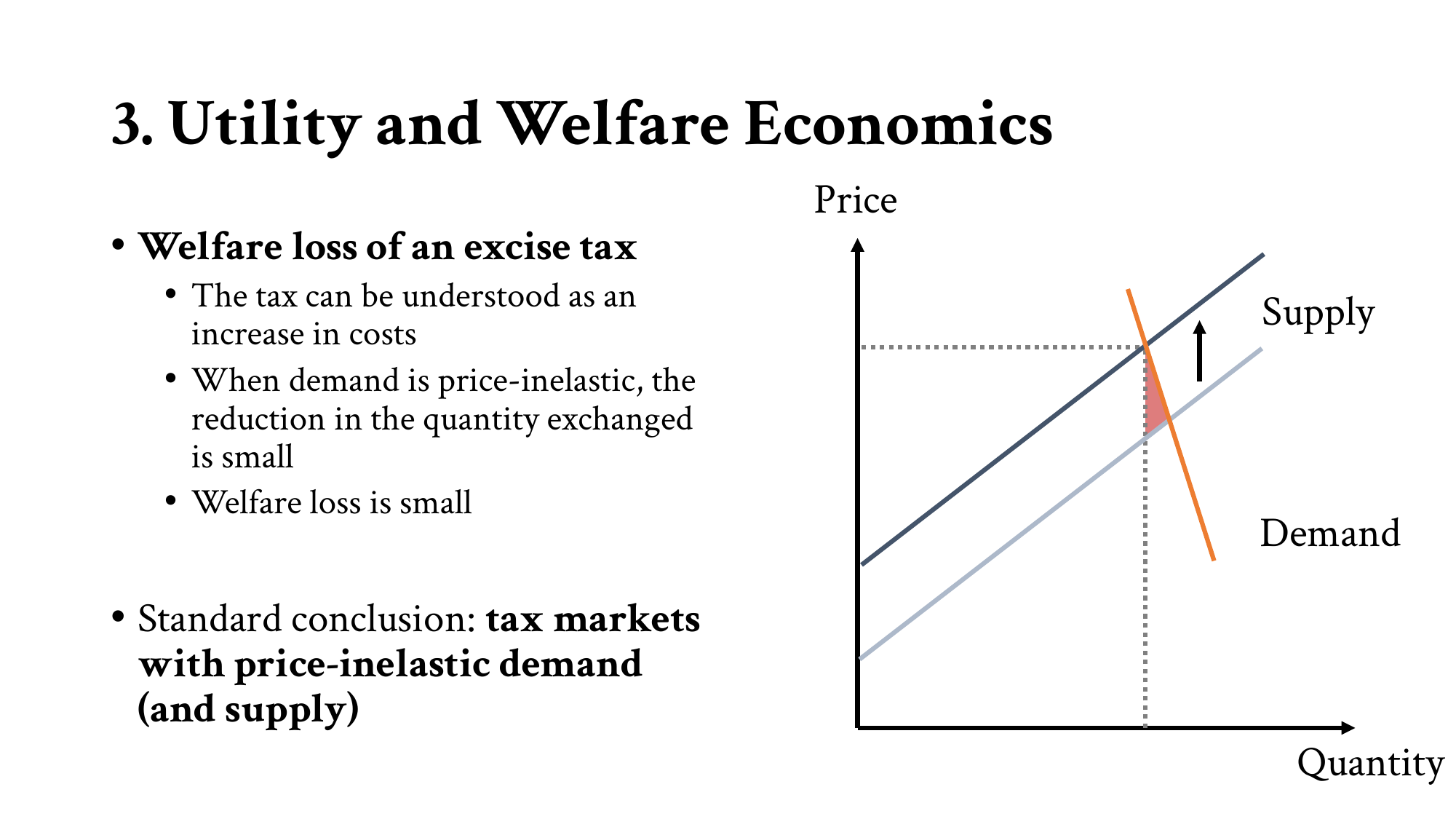

# 3. Utility and Welfare Economics
Price
Welfare loss of an excise tax
The tax can be understood as an increase in costs
When demand is price-inelastic, the reduction in the quantity exchanged is small
Welfare loss is small

Standard conclusion: tax markets with price-inelastic demand (and supply)

Supply

Demand
Quantity